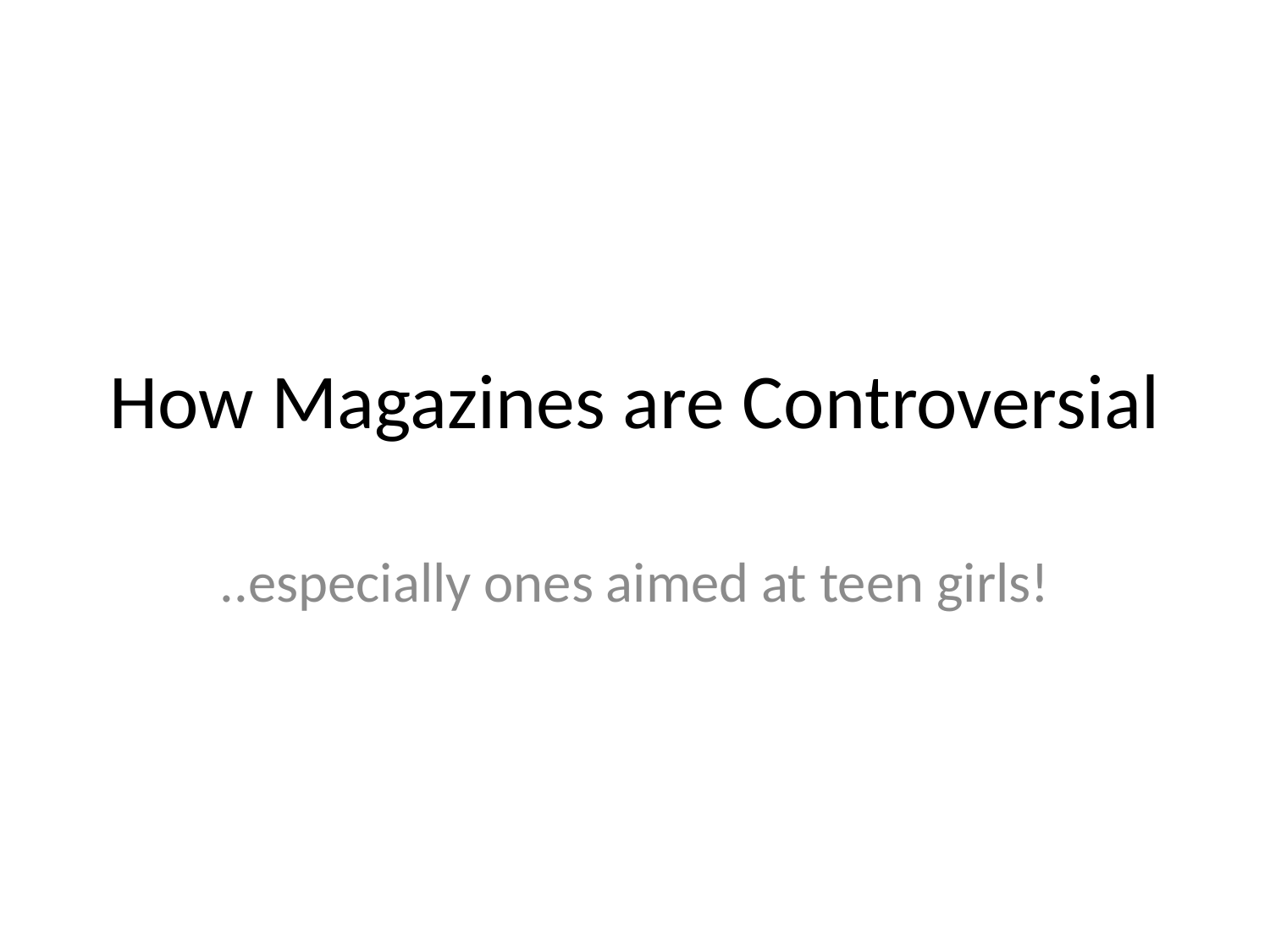

# How Magazines are Controversial
..especially ones aimed at teen girls!